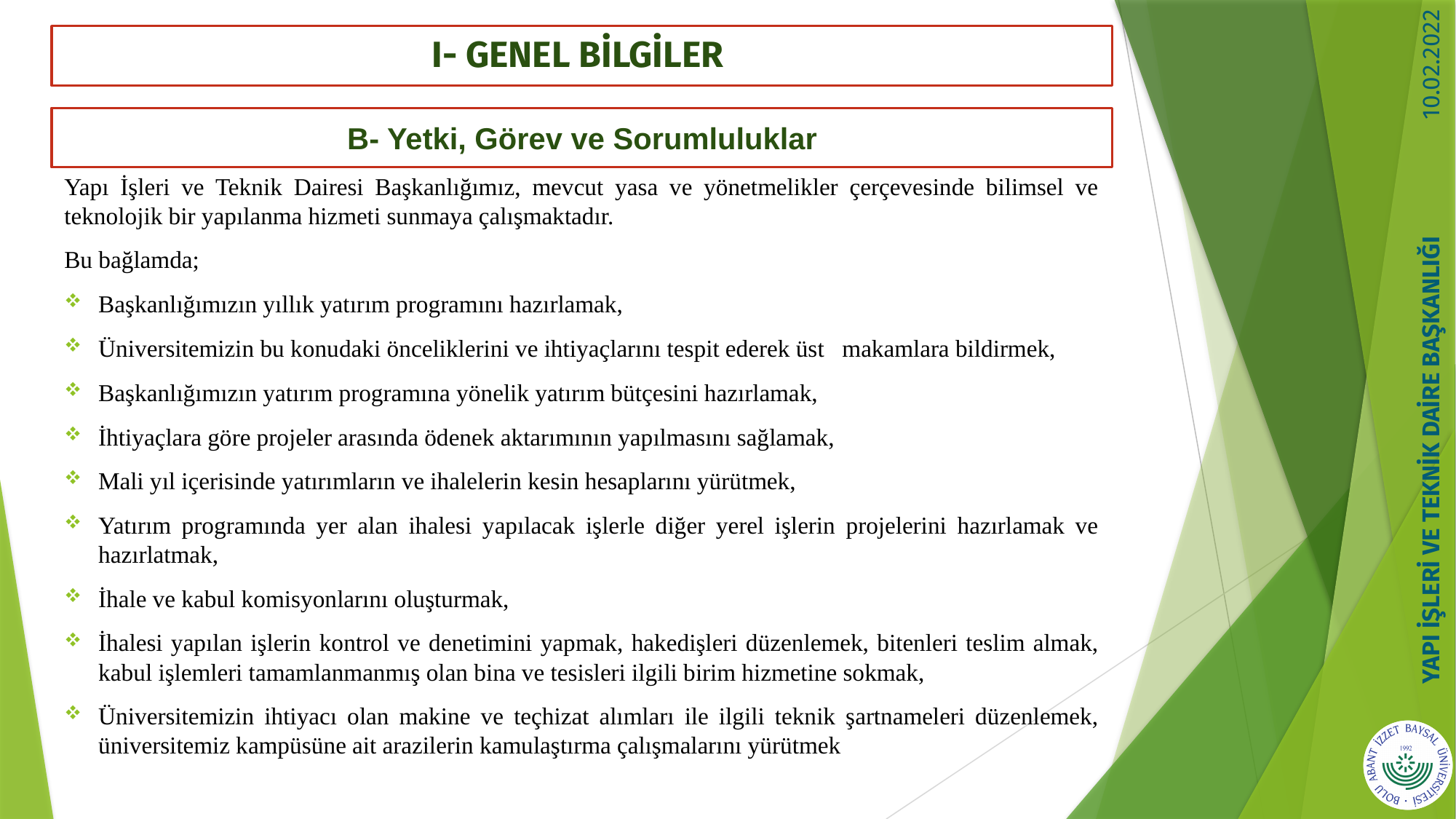

# I- GENEL BİLGİLER
B- Yetki, Görev ve Sorumluluklar
Yapı İşleri ve Teknik Dairesi Başkanlığımız, mevcut yasa ve yönetmelikler çerçevesinde bilimsel ve teknolojik bir yapılanma hizmeti sunmaya çalışmaktadır.
Bu bağlamda;
Başkanlığımızın yıllık yatırım programını hazırlamak,
Üniversitemizin bu konudaki önceliklerini ve ihtiyaçlarını tespit ederek üst   makamlara bildirmek,
Başkanlığımızın yatırım programına yönelik yatırım bütçesini hazırlamak,
İhtiyaçlara göre projeler arasında ödenek aktarımının yapılmasını sağlamak,
Mali yıl içerisinde yatırımların ve ihalelerin kesin hesaplarını yürütmek,
Yatırım programında yer alan ihalesi yapılacak işlerle diğer yerel işlerin projelerini hazırlamak ve hazırlatmak,
İhale ve kabul komisyonlarını oluşturmak,
İhalesi yapılan işlerin kontrol ve denetimini yapmak, hakedişleri düzenlemek, bitenleri teslim almak, kabul işlemleri tamamlanmanmış olan bina ve tesisleri ilgili birim hizmetine sokmak,
Üniversitemizin ihtiyacı olan makine ve teçhizat alımları ile ilgili teknik şartnameleri düzenlemek, üniversitemiz kampüsüne ait arazilerin kamulaştırma çalışmalarını yürütmek,